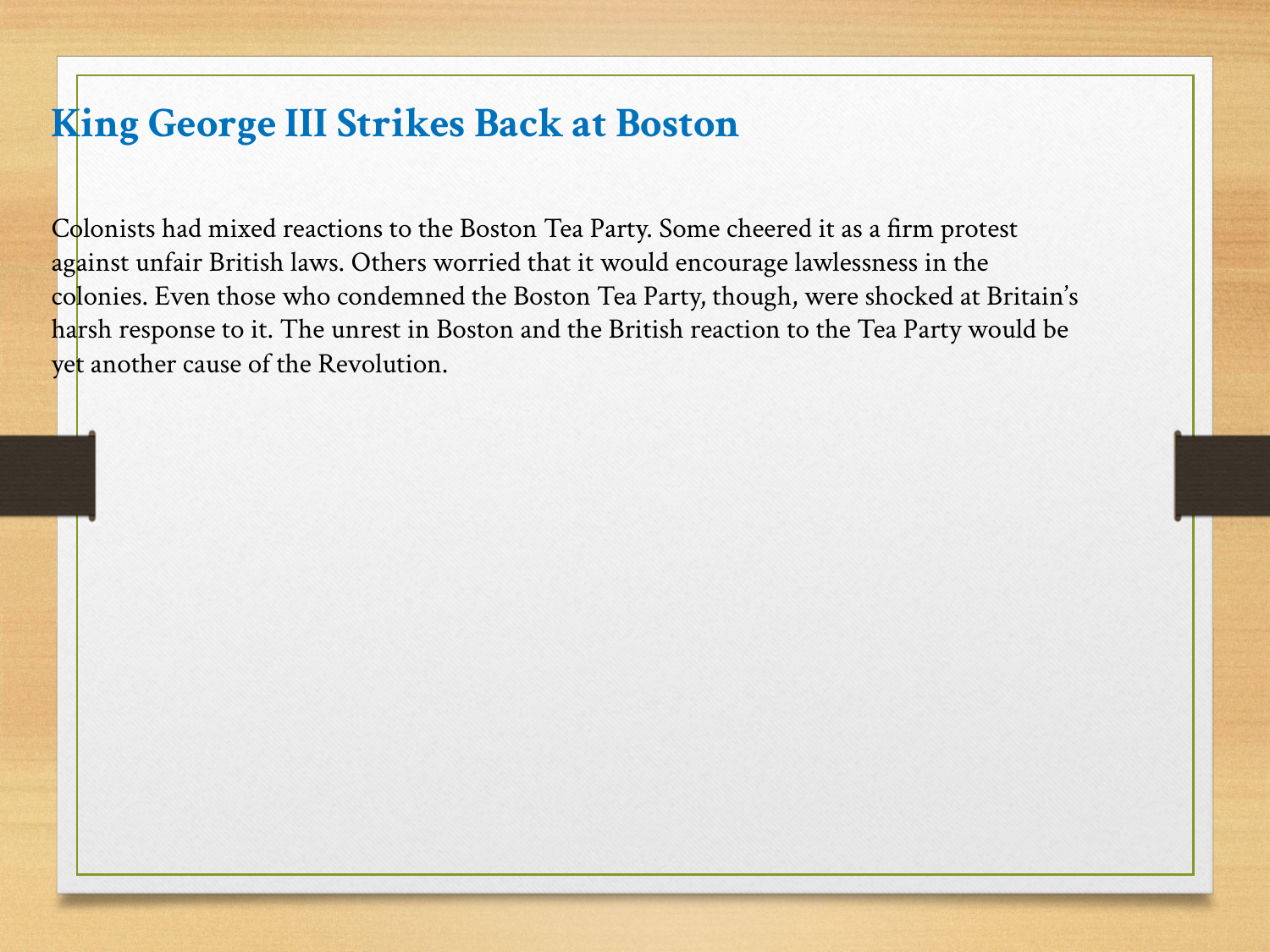

King George III Strikes Back at Boston
Colonists had mixed reactions to the Boston Tea Party. Some cheered it as a firm protest against unfair British laws. Others worried that it would encourage lawlessness in the colonies. Even those who condemned the Boston Tea Party, though, were shocked at Britain’s harsh response to it. The unrest in Boston and the British reaction to the Tea Party would be yet another cause of the Revolution.